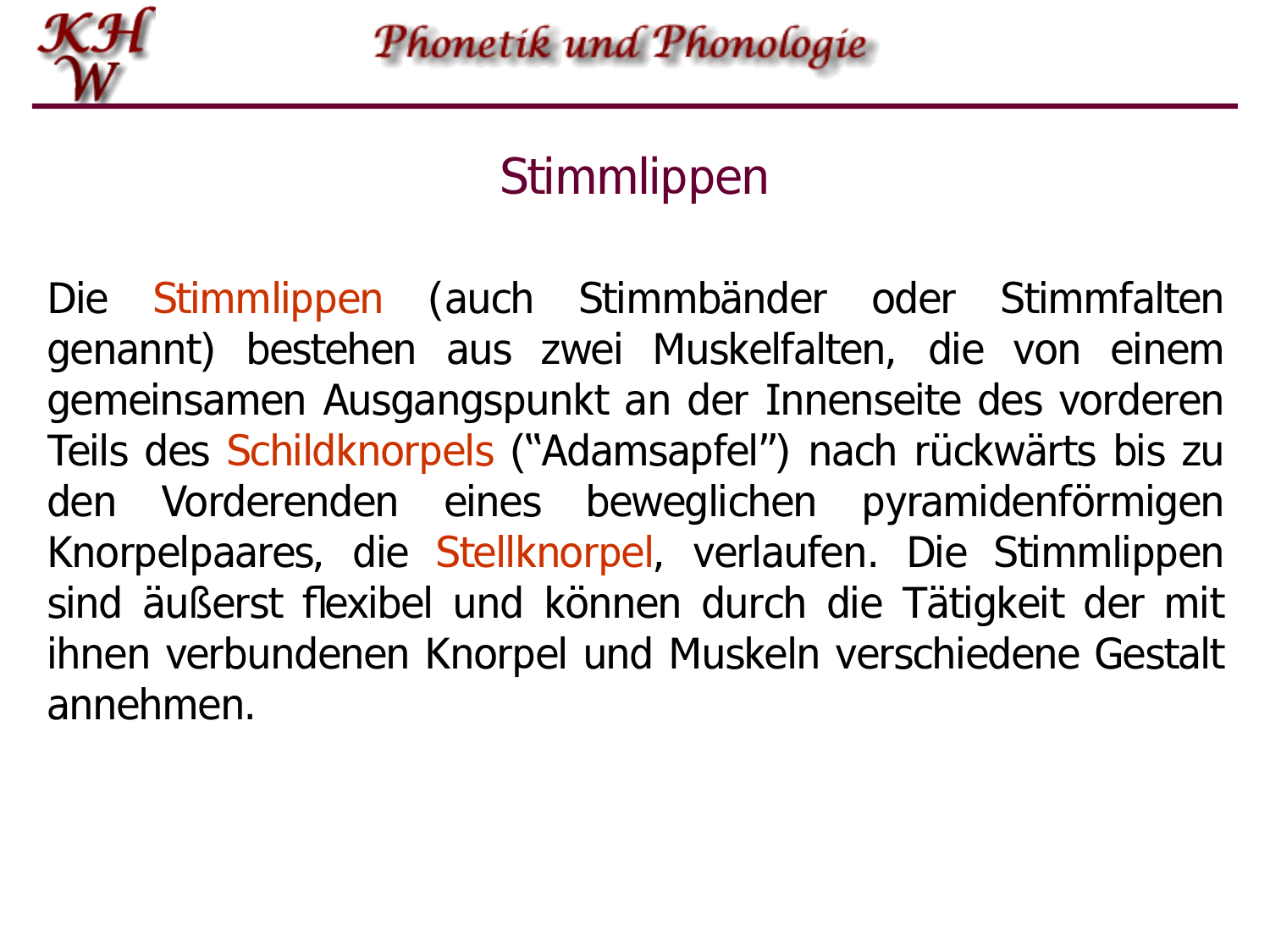

# Stimmlippen
Die Stimmlippen (auch Stimmbänder oder Stimmfalten genannt) bestehen aus zwei Muskelfalten, die von einem gemeinsamen Ausgangspunkt an der Innenseite des vorderen Teils des Schildknorpels (“Adamsapfel”) nach rückwärts bis zu den Vorderenden eines beweglichen pyramidenförmigen Knorpelpaares, die Stellknorpel, verlaufen. Die Stimmlippen sind äußerst flexibel und können durch die Tätigkeit der mit ihnen verbundenen Knorpel und Muskeln verschiedene Gestalt annehmen.